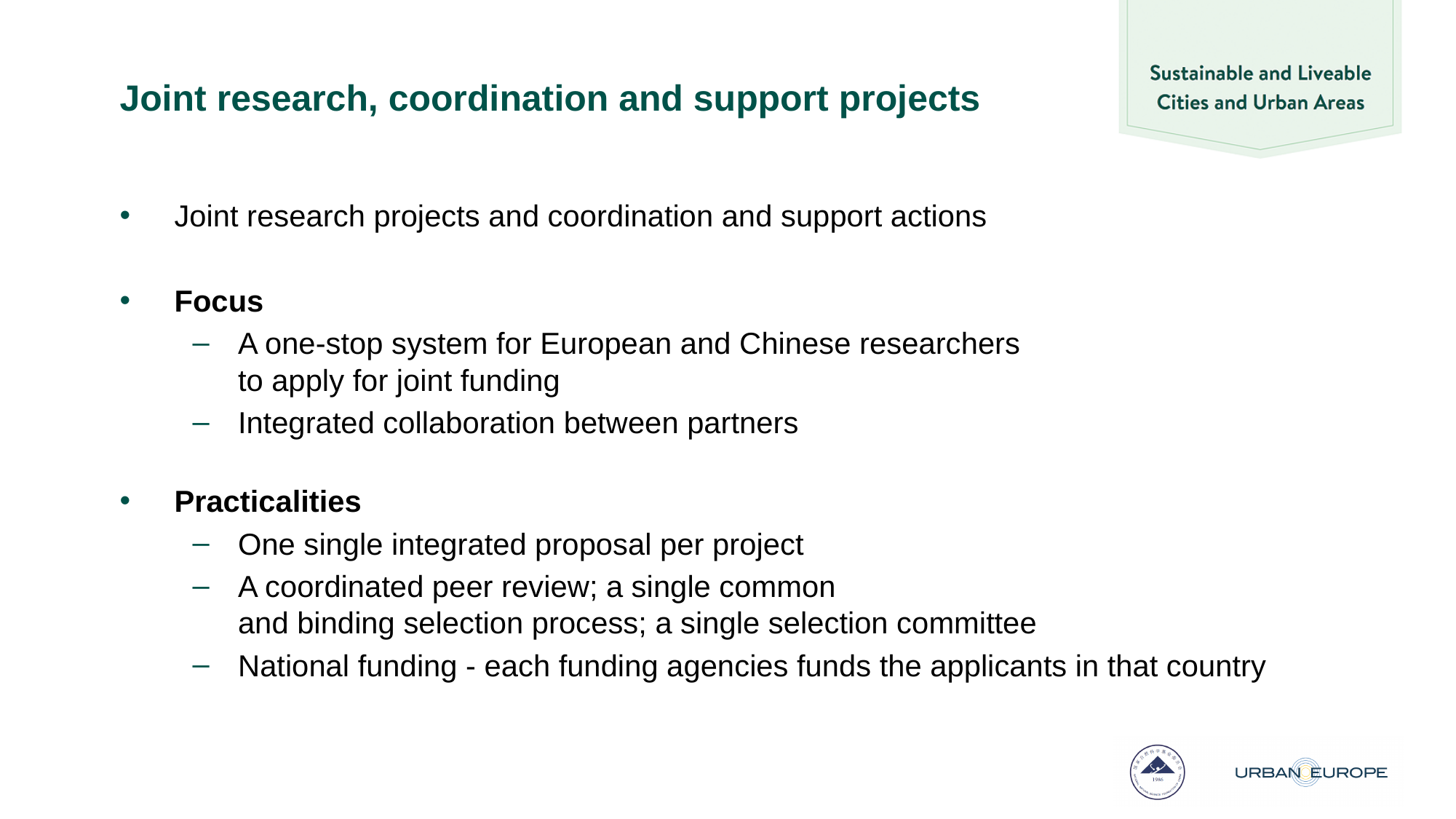

# Joint research, coordination and support projects
Joint research projects and coordination and support actions

Focus
A one-stop system for European and Chinese researchers
to apply for joint funding
Integrated collaboration between partners
Practicalities
One single integrated proposal per project
A coordinated peer review; a single common
and binding selection process; a single selection committee
National funding - each funding agencies funds the applicants in that country